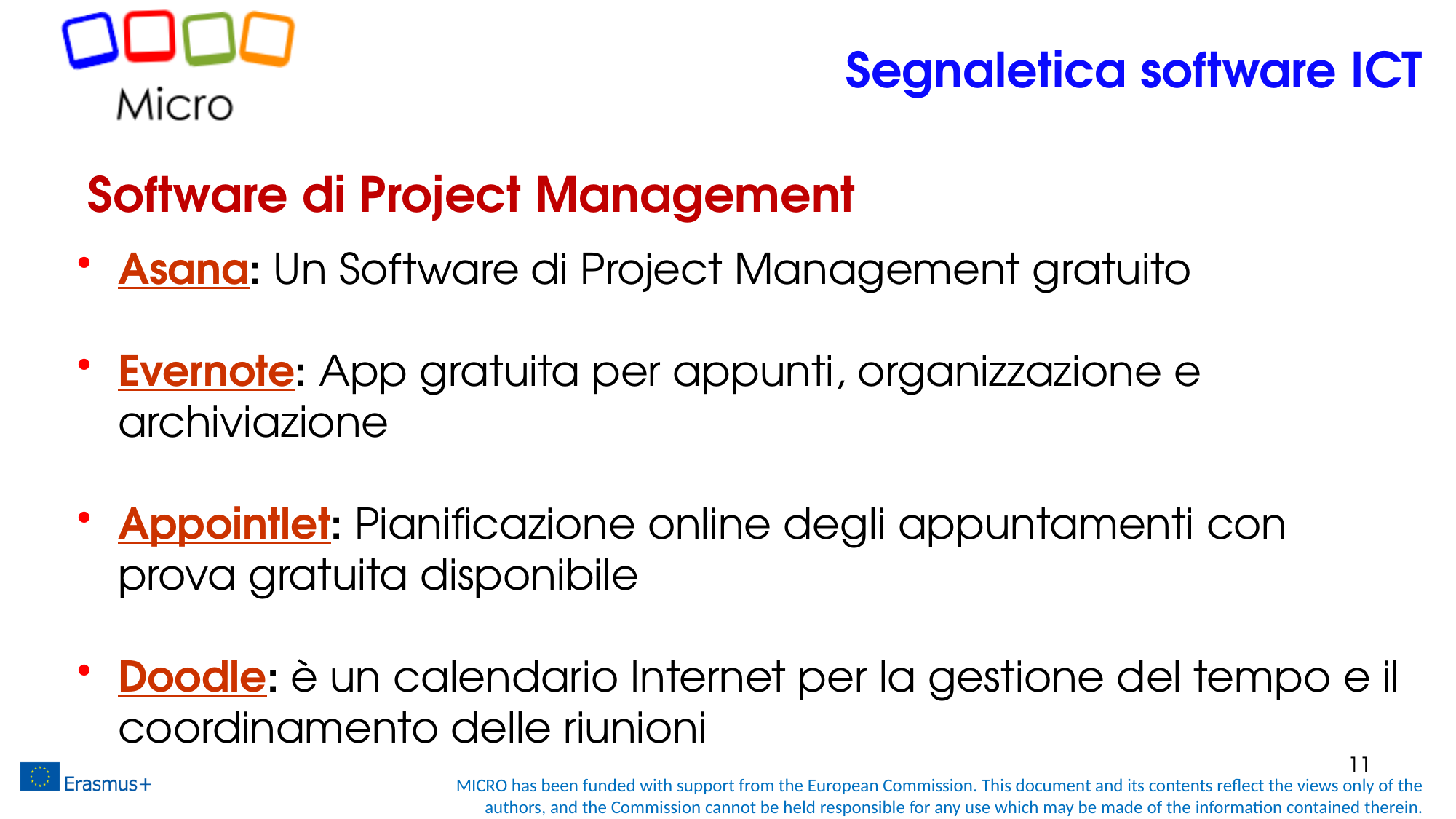

Segnaletica software ICT
# Software di Project Management
Asana: Un Software di Project Management gratuito

Evernote: App gratuita per appunti, organizzazione e archiviazione

Appointlet: Pianificazione online degli appuntamenti con prova gratuita disponibile

Doodle: è un calendario Internet per la gestione del tempo e il coordinamento delle riunioni

11